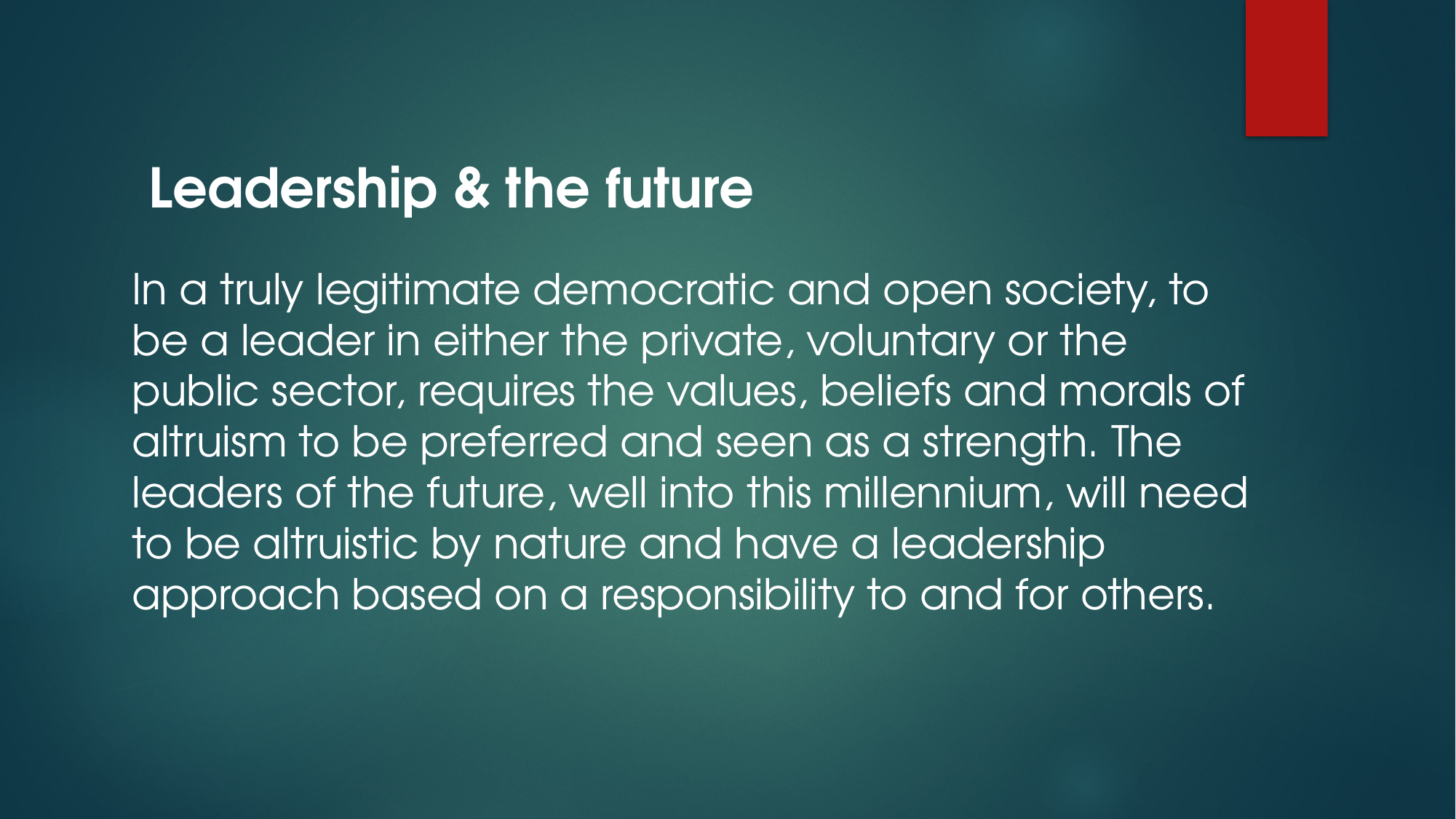

Leadership & the future
In a truly legitimate democratic and open society, to be a leader in either the private, voluntary or the public sector, requires the values, beliefs and morals of altruism to be preferred and seen as a strength. The leaders of the future, well into this millennium, will need to be altruistic by nature and have a leadership approach based on a responsibility to and for others.